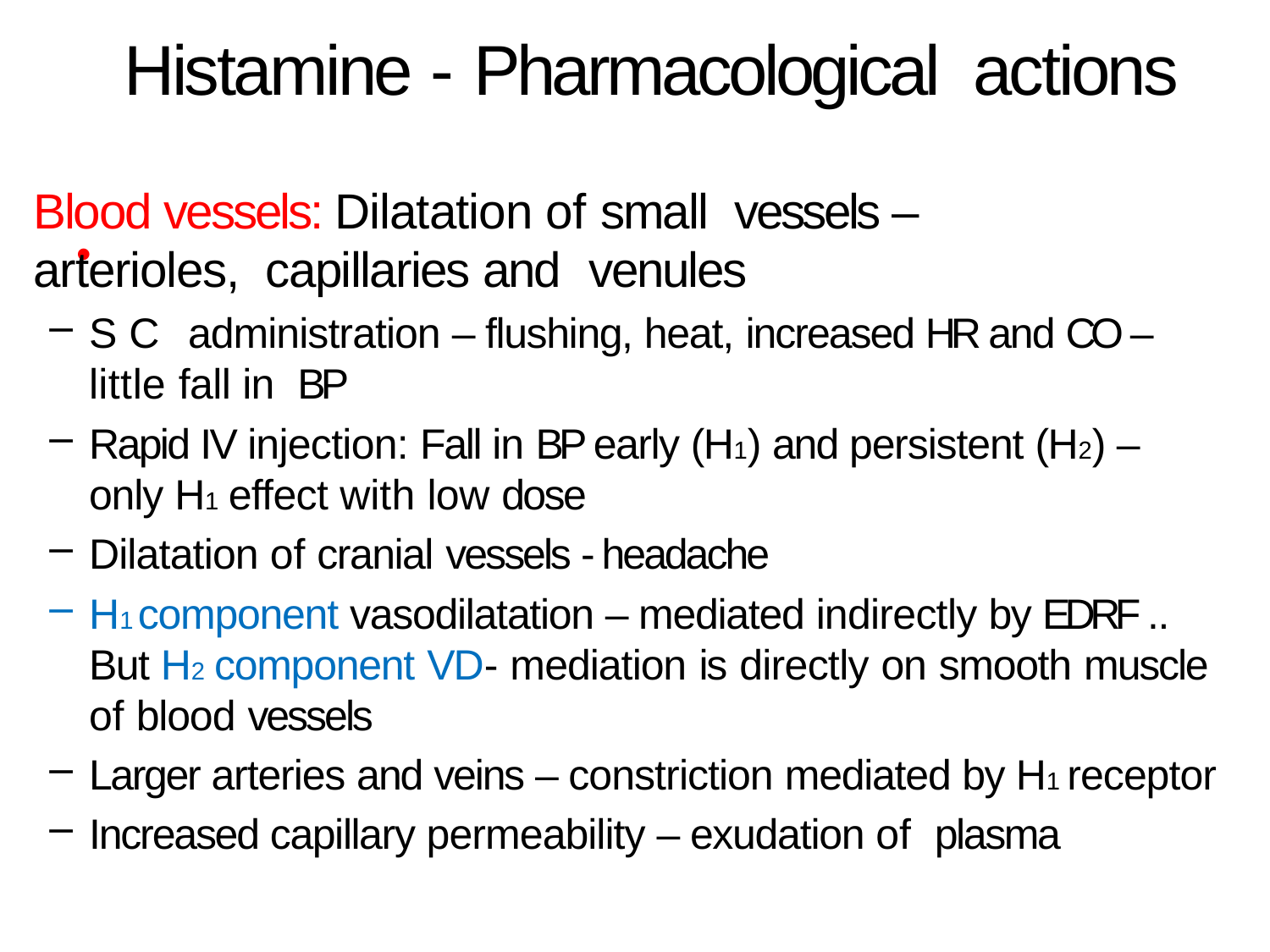

# Histamine - Pharmacological  actions

Blood vessels: Dilatation of small  vessels – arterioles,  capillaries and  venules
S C   administration – flushing, heat, increased HR and CO – little fall in  BP
Rapid IV injection: Fall in BP early (H1) and persistent (H2) – only H1  effect with low dose
Dilatation of cranial vessels - headache
H1 component vasodilatation – mediated indirectly by EDRF .. But H2  component VD- mediation is directly on smooth muscle of blood vessels
Larger arteries and veins – constriction mediated by H1 receptor
Increased capillary permeability – exudation of  plasma
•